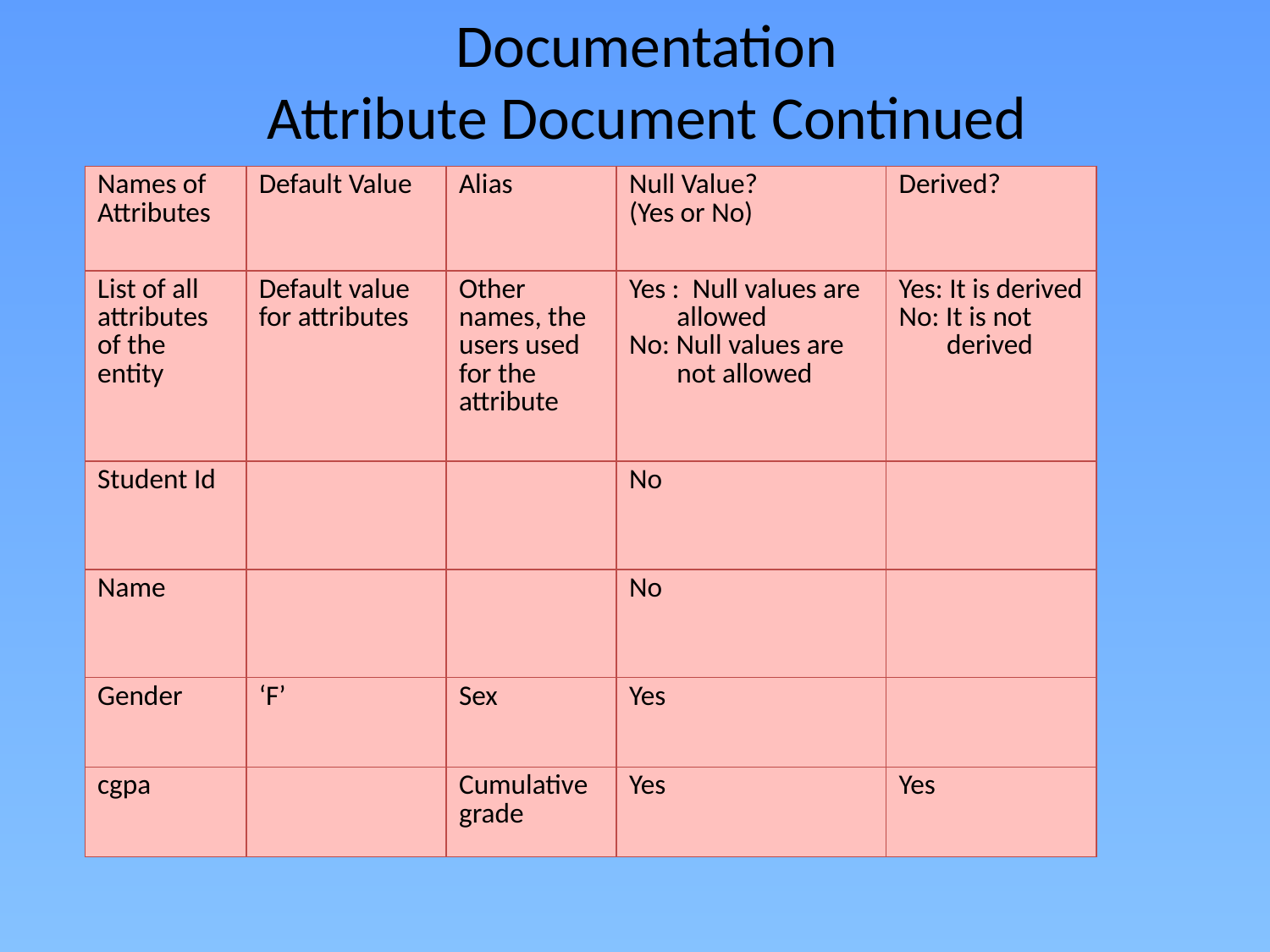

# Documentation Attribute Document Continued
| Names of Attributes | Default Value | Alias | Null Value? (Yes or No) | Derived? |
| --- | --- | --- | --- | --- |
| List of all attributes of the entity | Default value for attributes | Other names, the users used for the attribute | Yes : Null values are allowed No: Null values are not allowed | Yes: It is derived No: It is not derived |
| Student Id |  |  | No |  |
| Name |  |  | No |  |
| Gender | ‘F’ | Sex | Yes |  |
| cgpa |  | Cumulative grade | Yes | Yes |